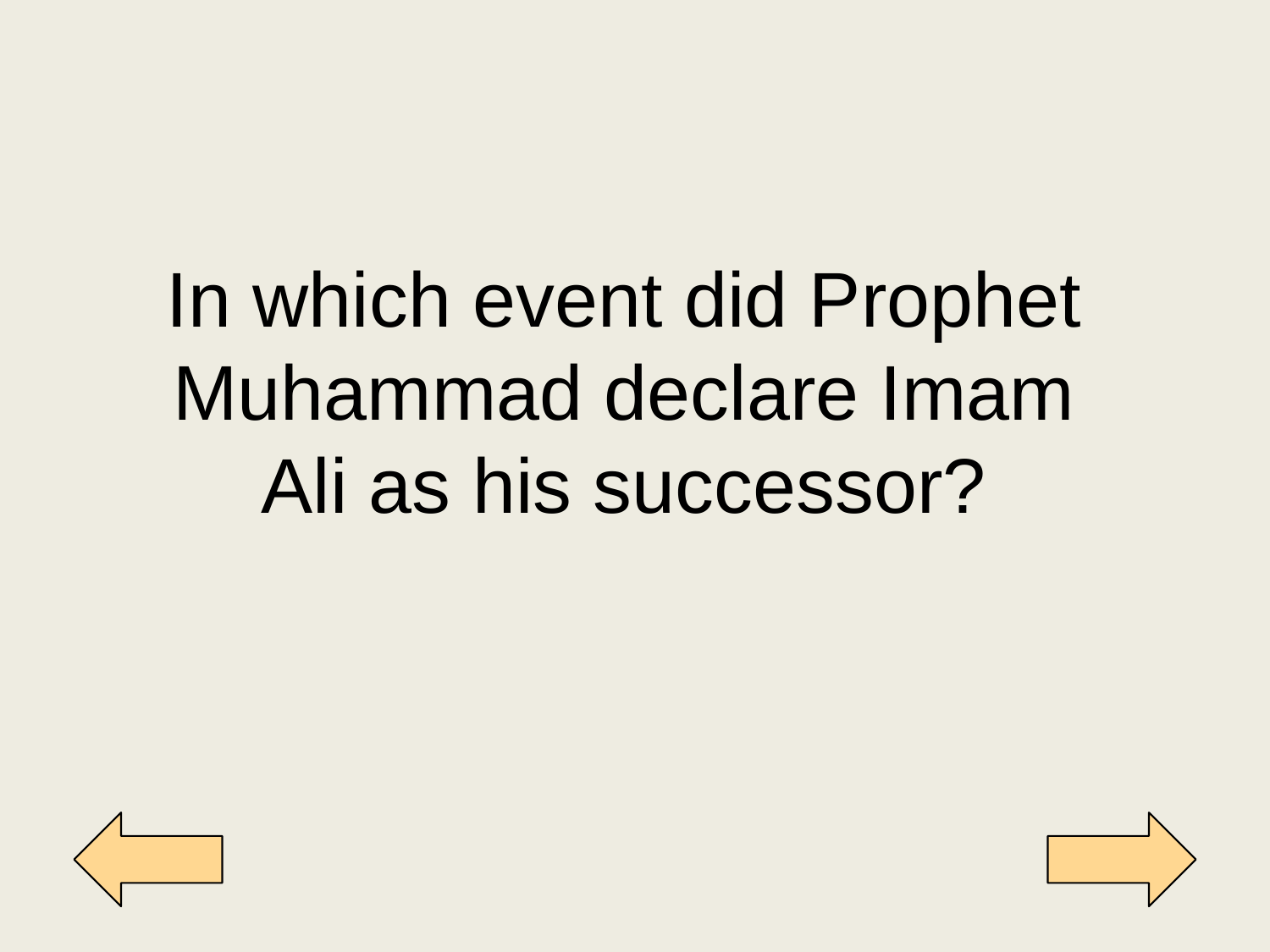

In which event did Prophet Muhammad declare Imam Ali as his successor?